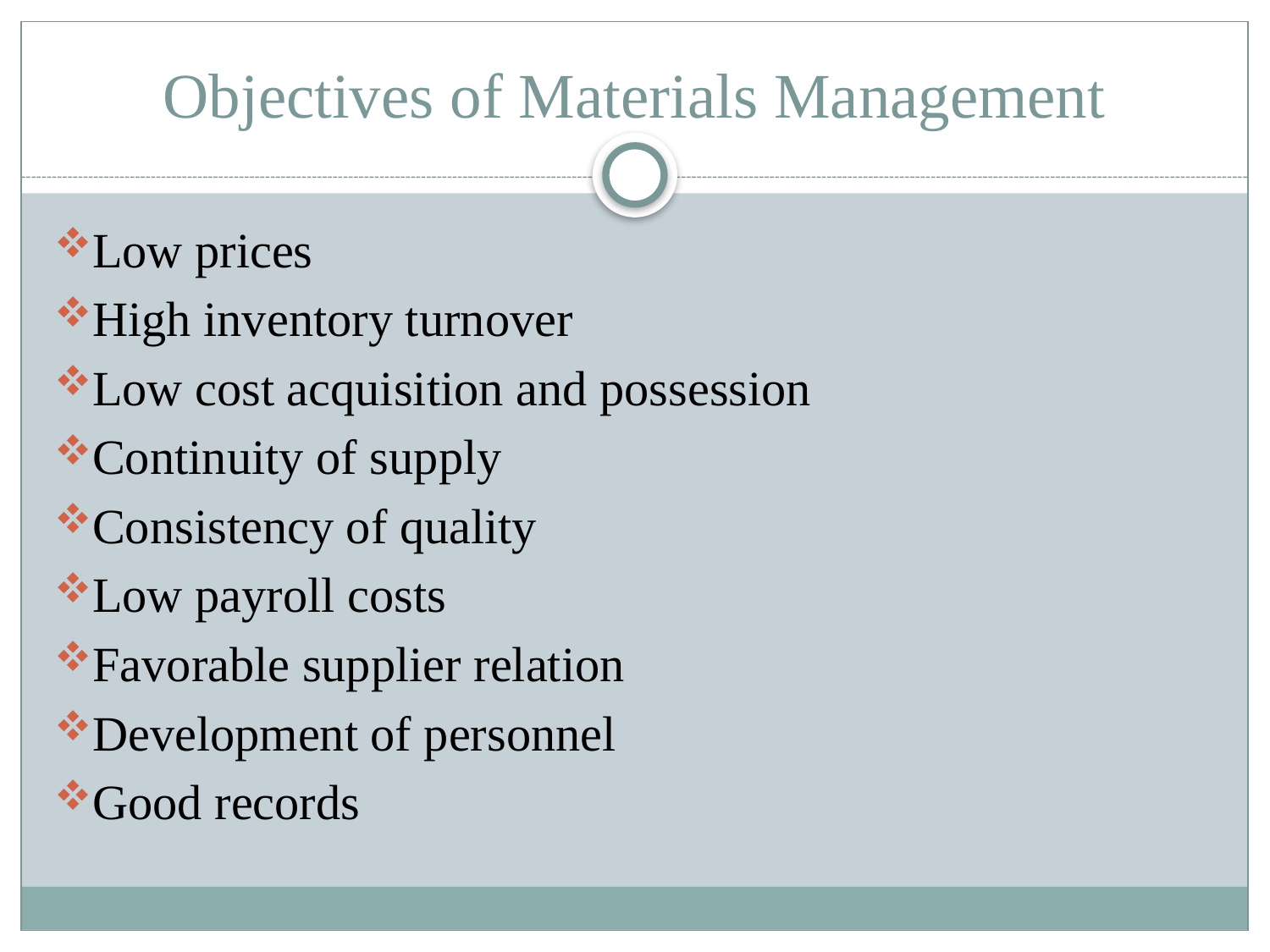

# Objectives of Materials Management
Low prices
High inventory turnover
Low cost acquisition and possession
Continuity of supply
Consistency of quality
Low payroll costs
Favorable supplier relation
Development of personnel
Good records